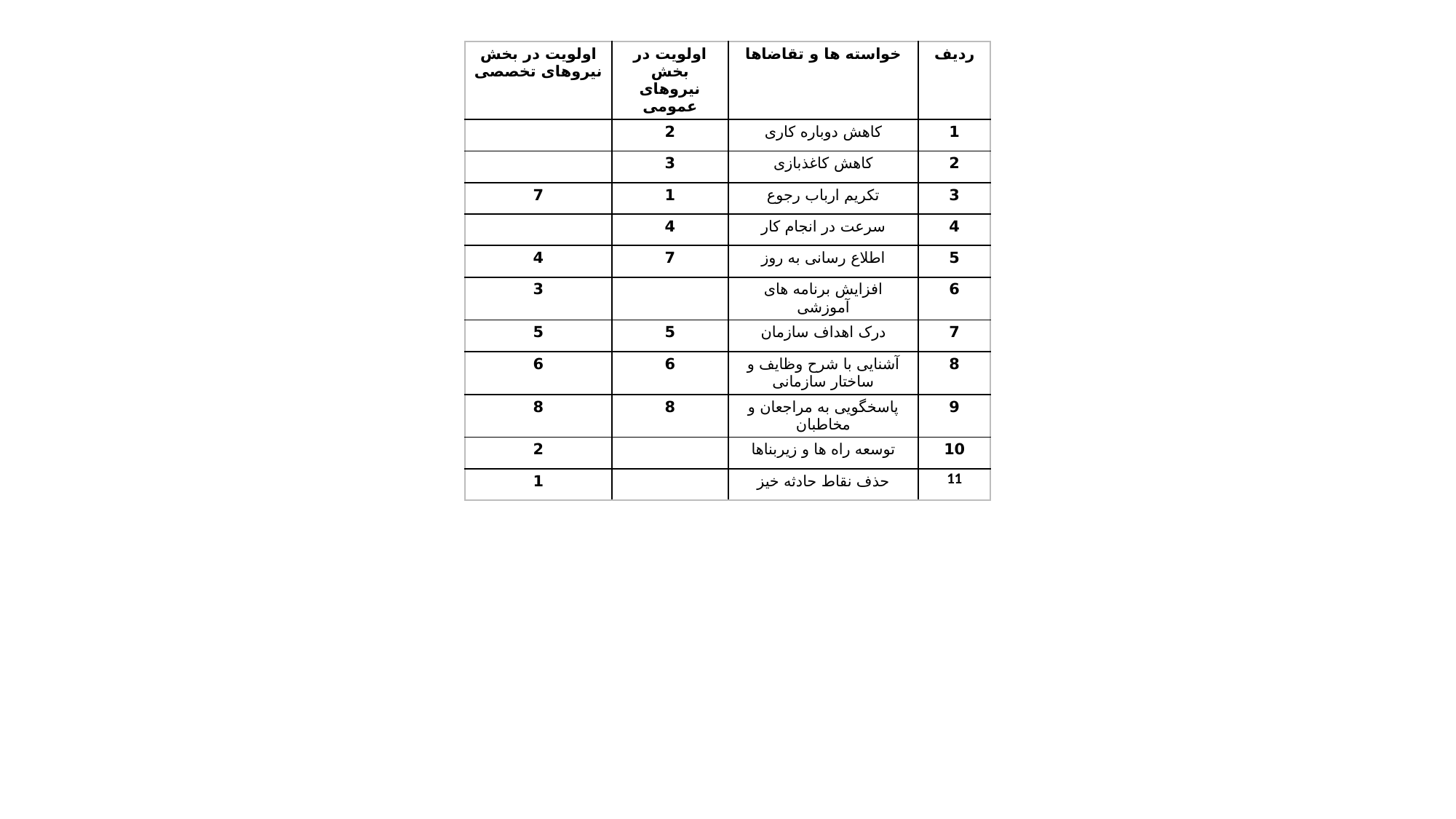

| اولویت در بخش نیروهای تخصصی | اولویت در بخش نیروهای عمومی | خواسته ها و تقاضاها | ردیف |
| --- | --- | --- | --- |
|  | 2 | کاهش دوباره کاری | 1 |
|  | 3 | کاهش کاغذبازی | 2 |
| 7 | 1 | تکریم ارباب رجوع | 3 |
|  | 4 | سرعت در انجام کار | 4 |
| 4 | 7 | اطلاع رسانی به روز | 5 |
| 3 |  | افزایش برنامه های آموزشی | 6 |
| 5 | 5 | درک اهداف سازمان | 7 |
| 6 | 6 | آشنایی با شرح وظایف و ساختار سازمانی | 8 |
| 8 | 8 | پاسخگویی به مراجعان و مخاطبان | 9 |
| 2 |  | توسعه راه ها و زیربناها | 10 |
| 1 |  | حذف نقاط حادثه خیز | 11 |